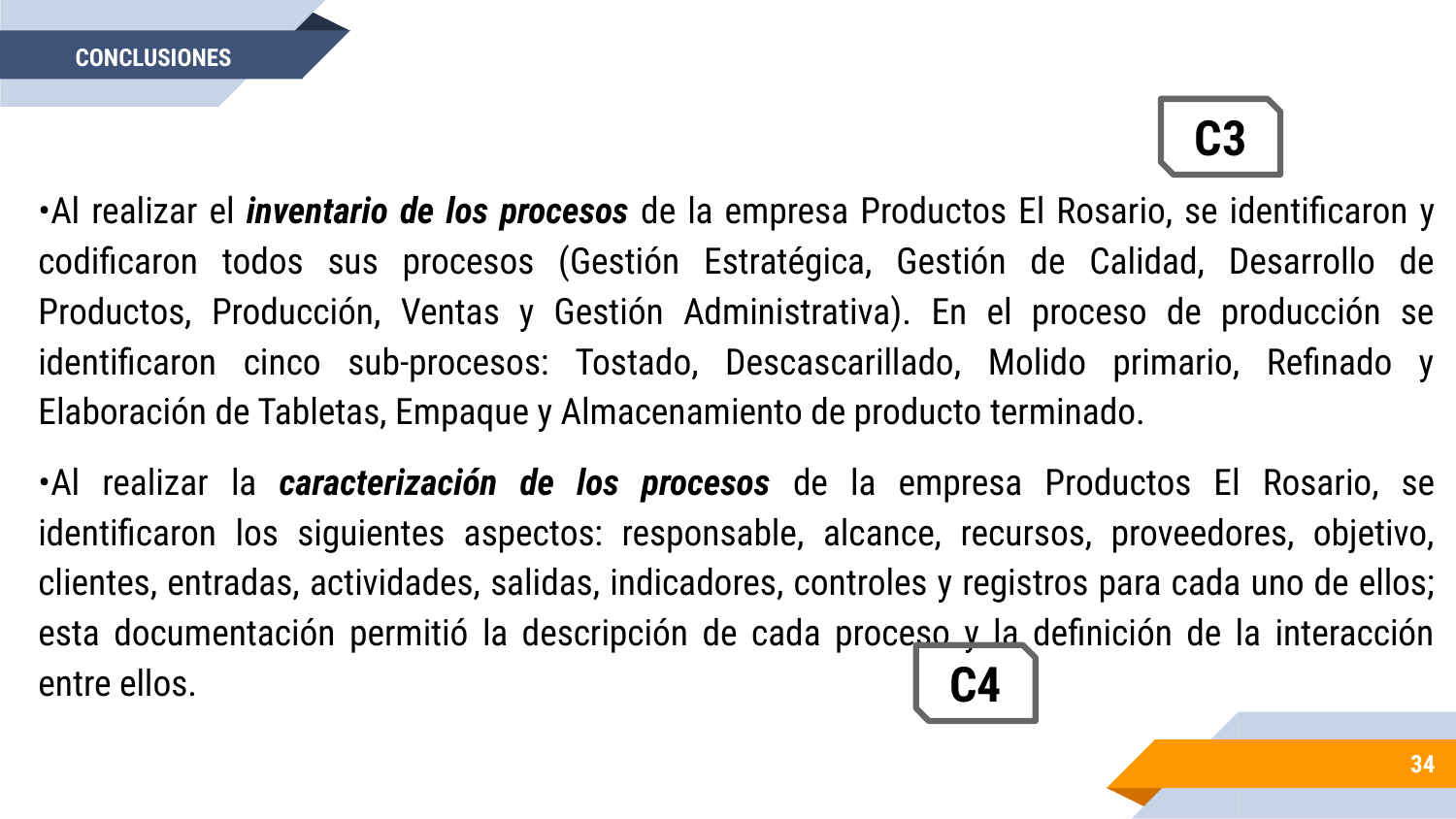

CONCLUSIONES
C3
•Al realizar el inventario de los procesos de la empresa Productos El Rosario, se identificaron y codificaron todos sus procesos (Gestión Estratégica, Gestión de Calidad, Desarrollo de Productos, Producción, Ventas y Gestión Administrativa). En el proceso de producción se identificaron cinco sub-procesos: Tostado, Descascarillado, Molido primario, Refinado y Elaboración de Tabletas, Empaque y Almacenamiento de producto terminado.
•Al realizar la caracterización de los procesos de la empresa Productos El Rosario, se identificaron los siguientes aspectos: responsable, alcance, recursos, proveedores, objetivo, clientes, entradas, actividades, salidas, indicadores, controles y registros para cada uno de ellos; esta documentación permitió la descripción de cada proceso y la definición de la interacción entre ellos.
C4
34